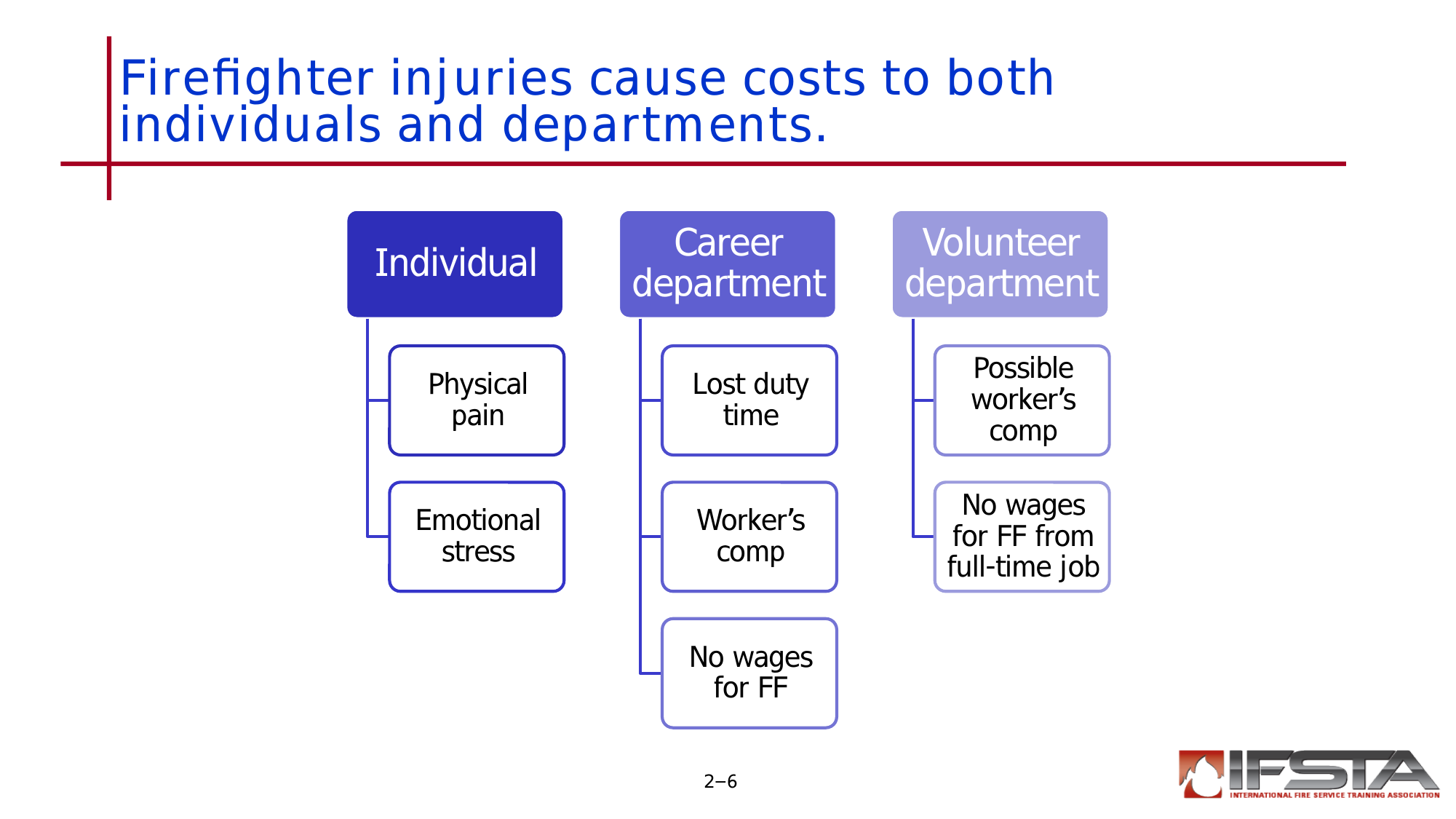

# Firefighter injuries cause costs to both individuals and departments.
Individual
Physical pain
Emotional stress
Career department
Lost duty time
Worker’s comp
No wages for FF
Volunteer department
Possible worker’s comp
No wages for FF from full-time job
2–6